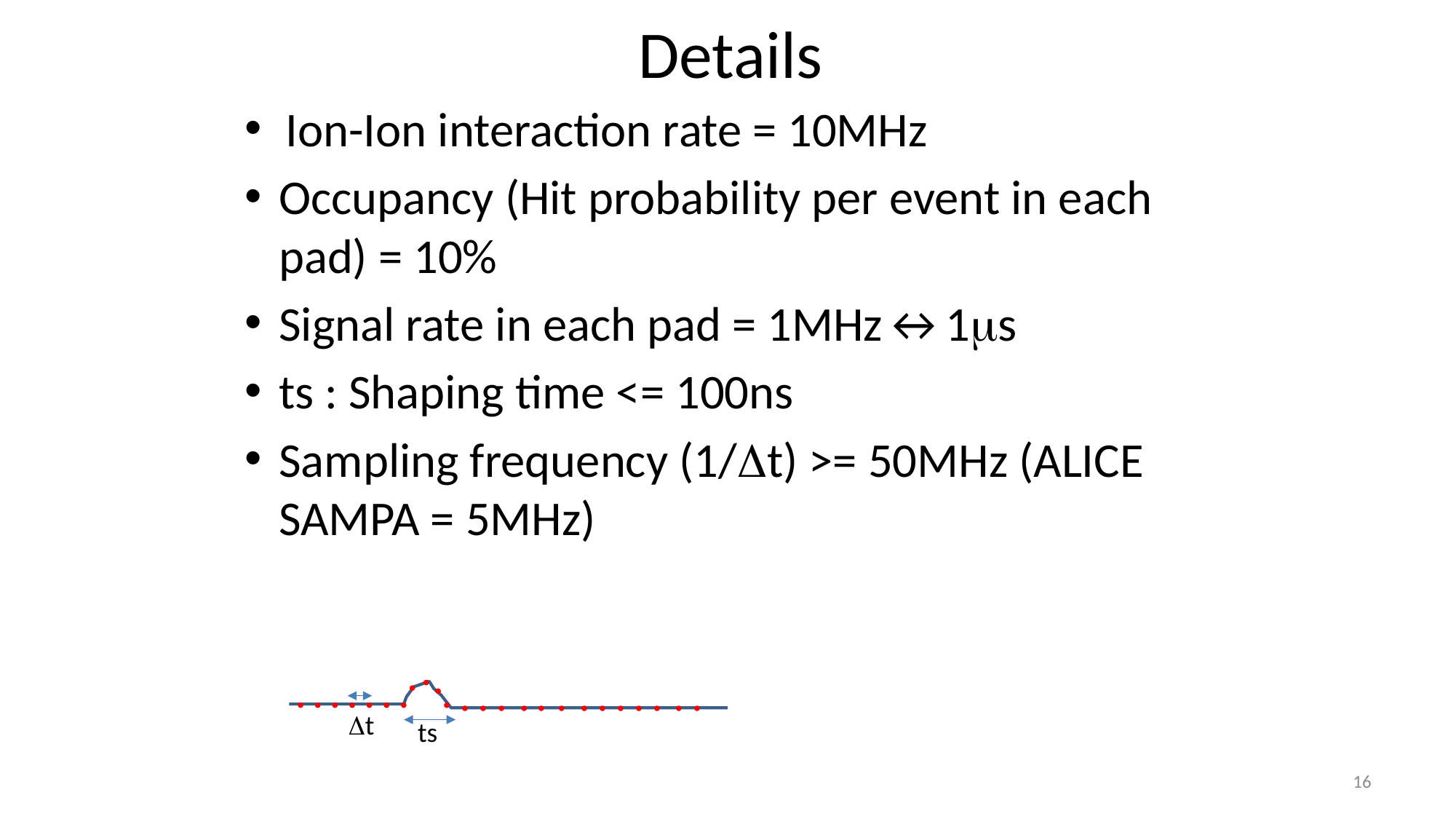

# Details
Ion-Ion interaction rate = 10MHz
Occupancy (Hit probability per event in each pad) = 10%
Signal rate in each pad = 1MHz↔1μs
ts : Shaping time <= 100ns
Sampling frequency (1/Δt) >= 50MHz (ALICE SAMPA = 5MHz)

Δt

ts
16